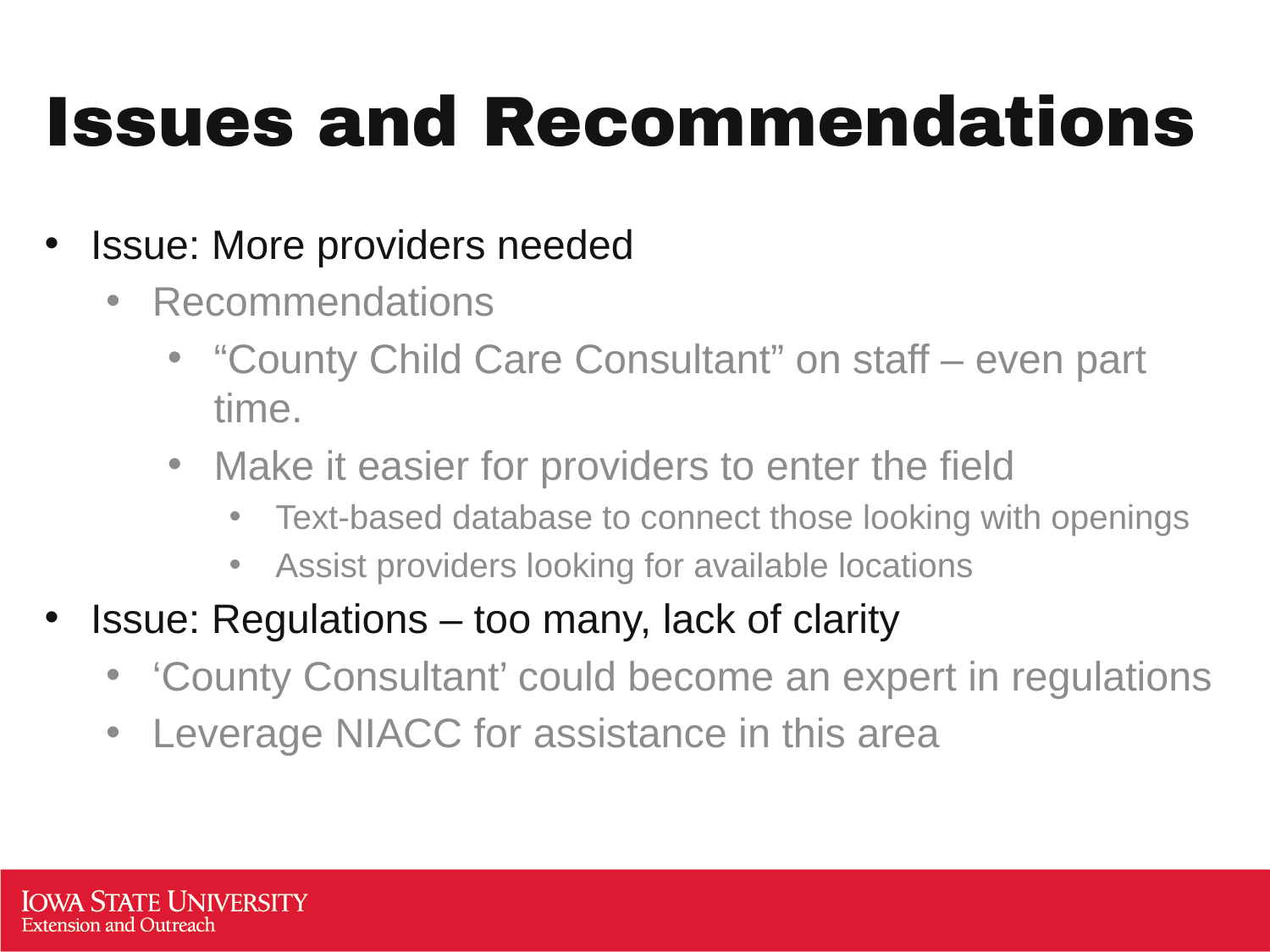

# Issues and Recommendations
Issue: More providers needed
Recommendations
“County Child Care Consultant” on staff – even part time.
Make it easier for providers to enter the field
Text-based database to connect those looking with openings
Assist providers looking for available locations
Issue: Regulations – too many, lack of clarity
‘County Consultant’ could become an expert in regulations
Leverage NIACC for assistance in this area